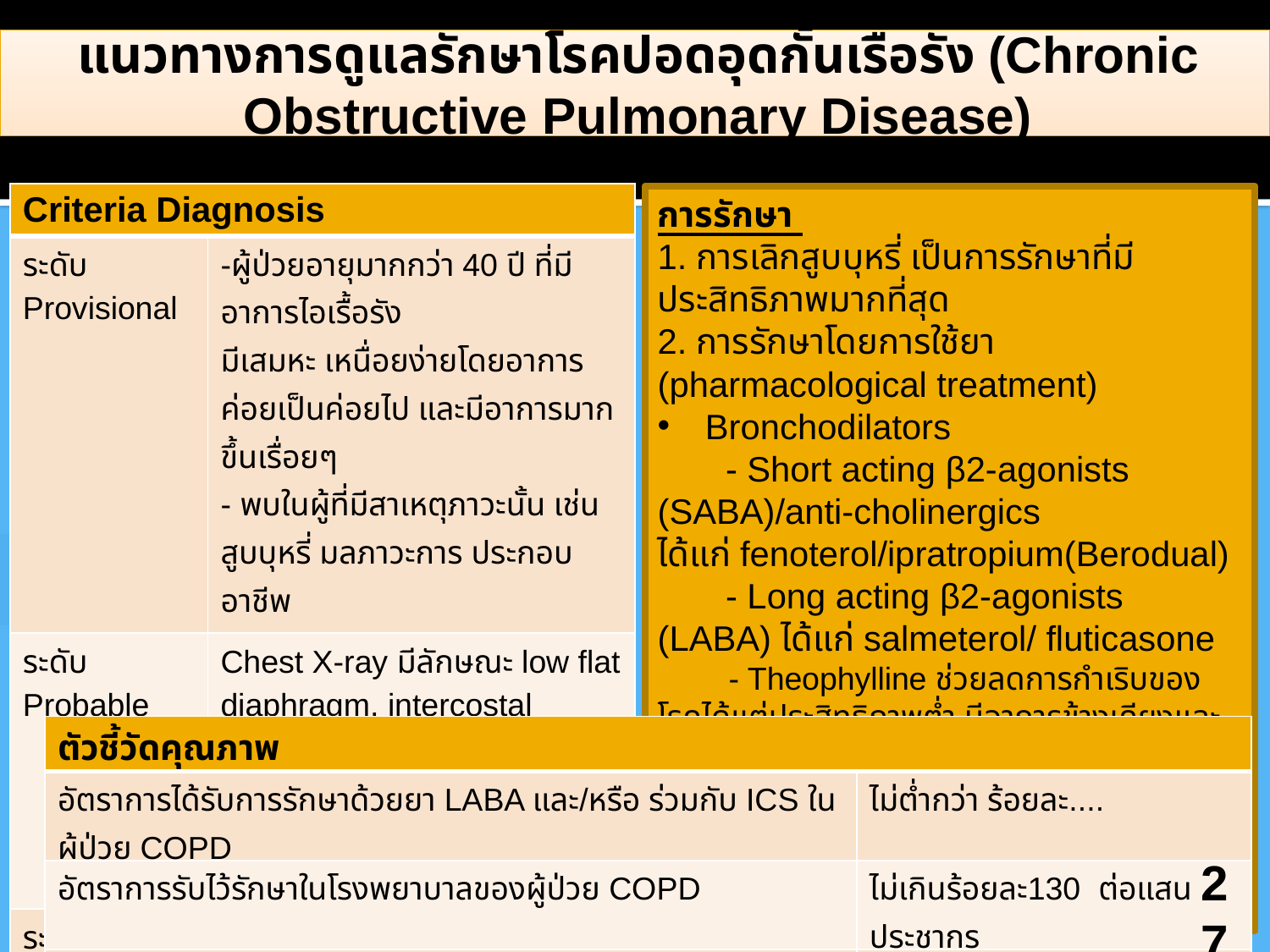

# แนวทางการดูแลรักษาโรคปอดอุดกั้นเรื้อรัง (Chronic Obstructive Pulmonary Disease)
| Criteria Diagnosis |  |
| --- | --- |
| ระดับ Provisional | -ผู้ป่วยอายุมากกว่า 40 ปี ที่มีอาการไอเรื้อรัง มีเสมหะ เหนื่อยง่ายโดยอาการค่อยเป็นค่อยไป และมีอาการมากขึ้นเรื่อยๆ - พบในผู้ที่มีสาเหตุภาวะนั้น เช่น สูบบุหรี่ มลภาวะการ ประกอบอาชีพ |
| ระดับ Probable | Chest X-ray มีลักษณะ low flat diaphragm, intercostal space กว้าง, hyperlucency, hanging heart, increased lung marking และวินิจฉัยโรคอื่นออกไป |
| ระดับ Definite | Irreversible airflow limitation (post-bronchodilator FEV1 /FVC |
การรักษา
1. การเลิกสูบบุหรี่ เป็นการรักษาที่มีประสิทธิภาพมากที่สุด
2. การรักษาโดยการใช้ยา (pharmacological treatment)
Bronchodilators
       - Short acting β2-agonists (SABA)/anti-cholinergics
ได้แก่ fenoterol/ipratropium(Berodual)
       - Long acting β2-agonists (LABA) ได้แก่ salmeterol/ fluticasone
        - Theophylline ช่วยลดการกำเริบของโรคได้แต่ประสิทธิภาพต่ำ มีอาการข้างเคียงและเกิดปฏิกิริยากับยาอื่นได้บ่อย
Inhaled corticosteroids (ICS) ได้แก่budesonide  มีข้อบ่งชี้
ในผู้ป่วย severe COPD ที่มีการกำเริบบ่อยครั้ง (>1 ครั้ง/ปี)
| ตัวชี้วัดคุณภาพ |  |
| --- | --- |
| อัตราการได้รับการรักษาด้วยยา LABA และ/หรือ ร่วมกับ ICS ในผู้ป่วย COPD | ไม่ต่ำกว่า ร้อยละ.... |
| อัตราการรับไว้รักษาในโรงพยาบาลของผู้ป่วย COPD | ไม่เกินร้อยละ130 ต่อแสนประชากร |
| อัตราการรับไว้รักษาในโรงพยาบาลซ้ำ ภายใน 28วัน ด้วยโรค COPD | ไม่เกินร้อยละ 10 |
27